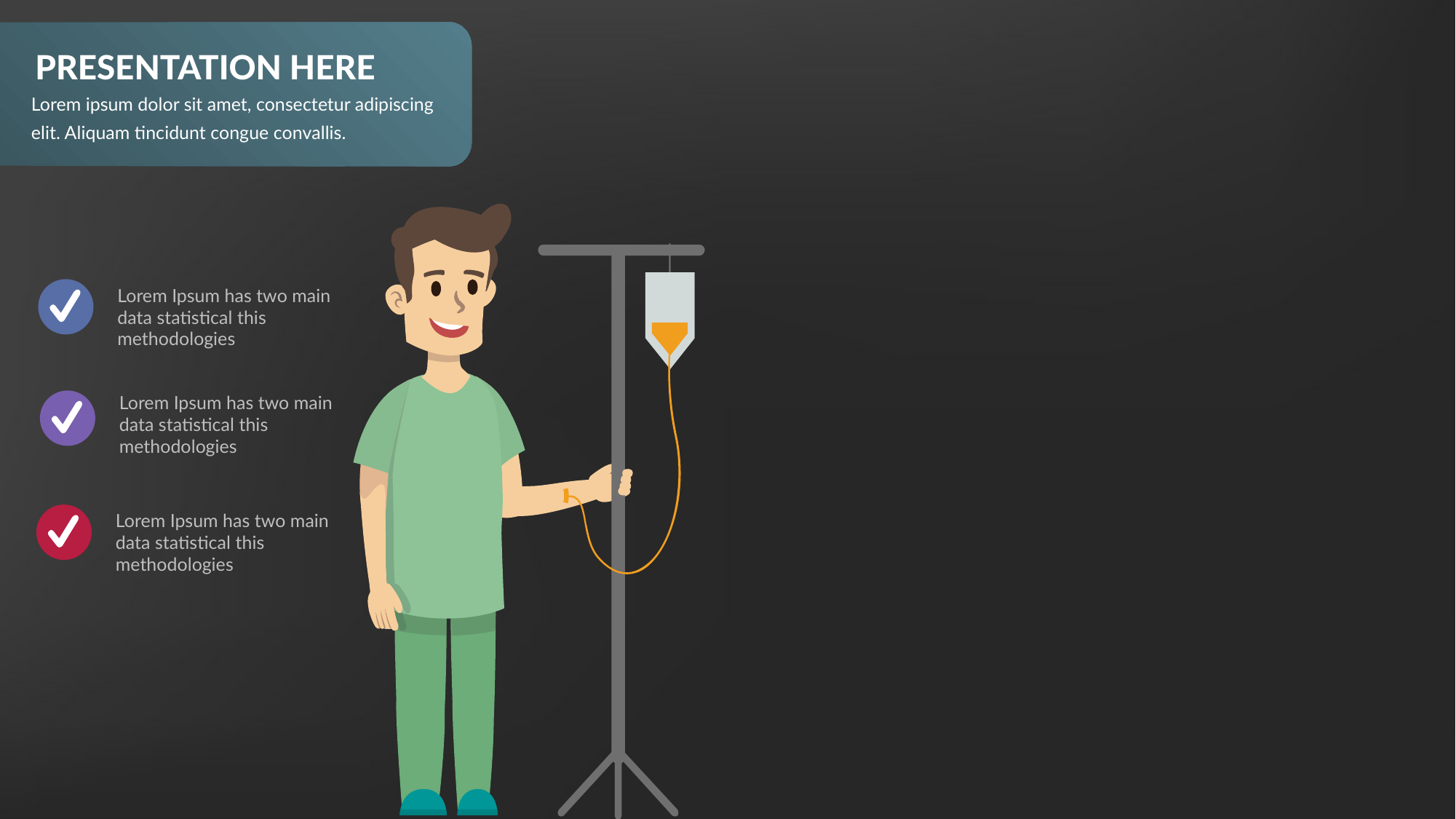

PRESENTATION HERE
Lorem ipsum dolor sit amet, consectetur adipiscing elit. Aliquam tincidunt congue convallis.

Lorem Ipsum has two main data statistical this methodologies

Lorem Ipsum has two main data statistical this methodologies

Lorem Ipsum has two main data statistical this methodologies